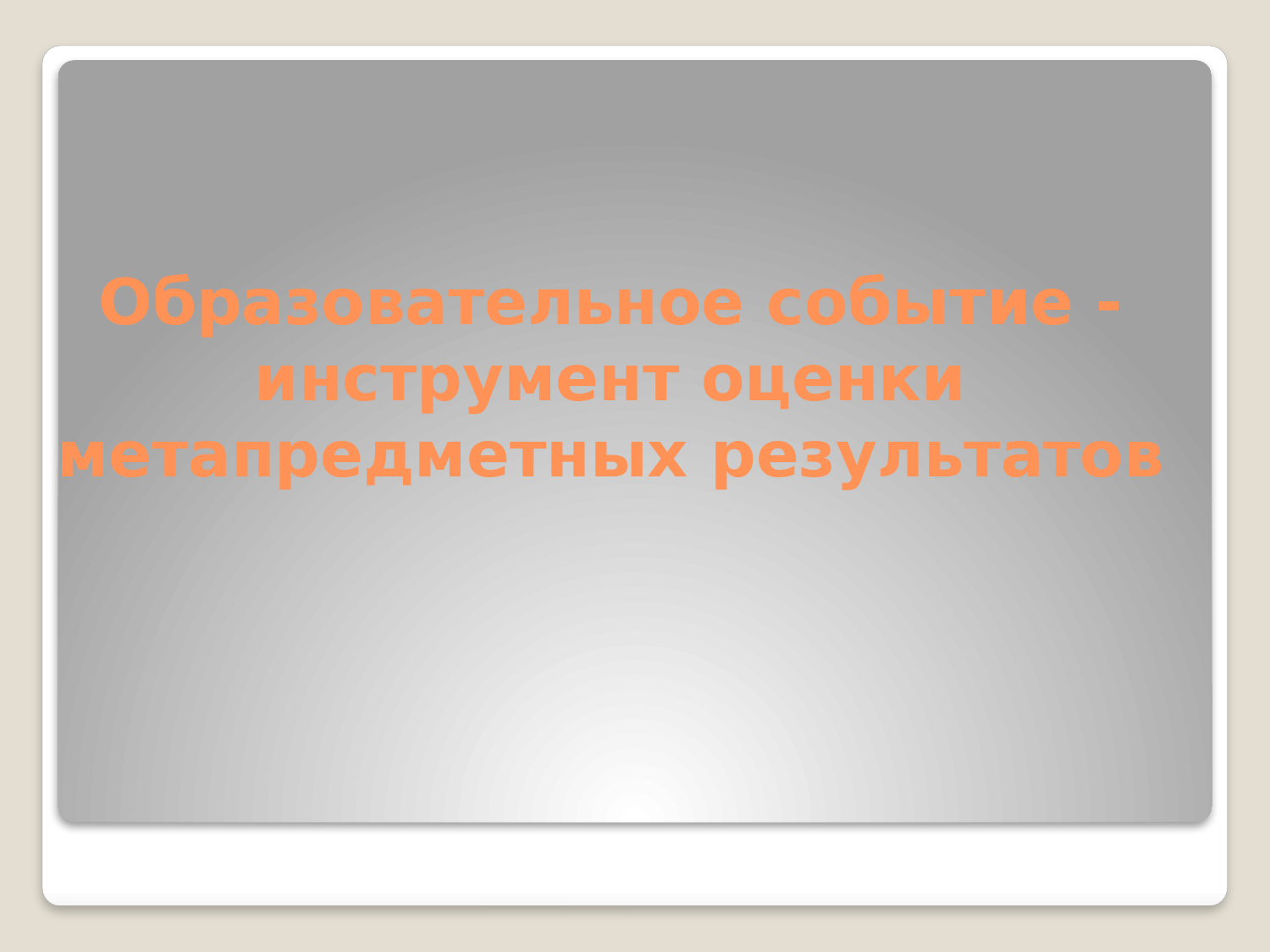

# Образовательное событие - инструмент оценки метапредметных результатов